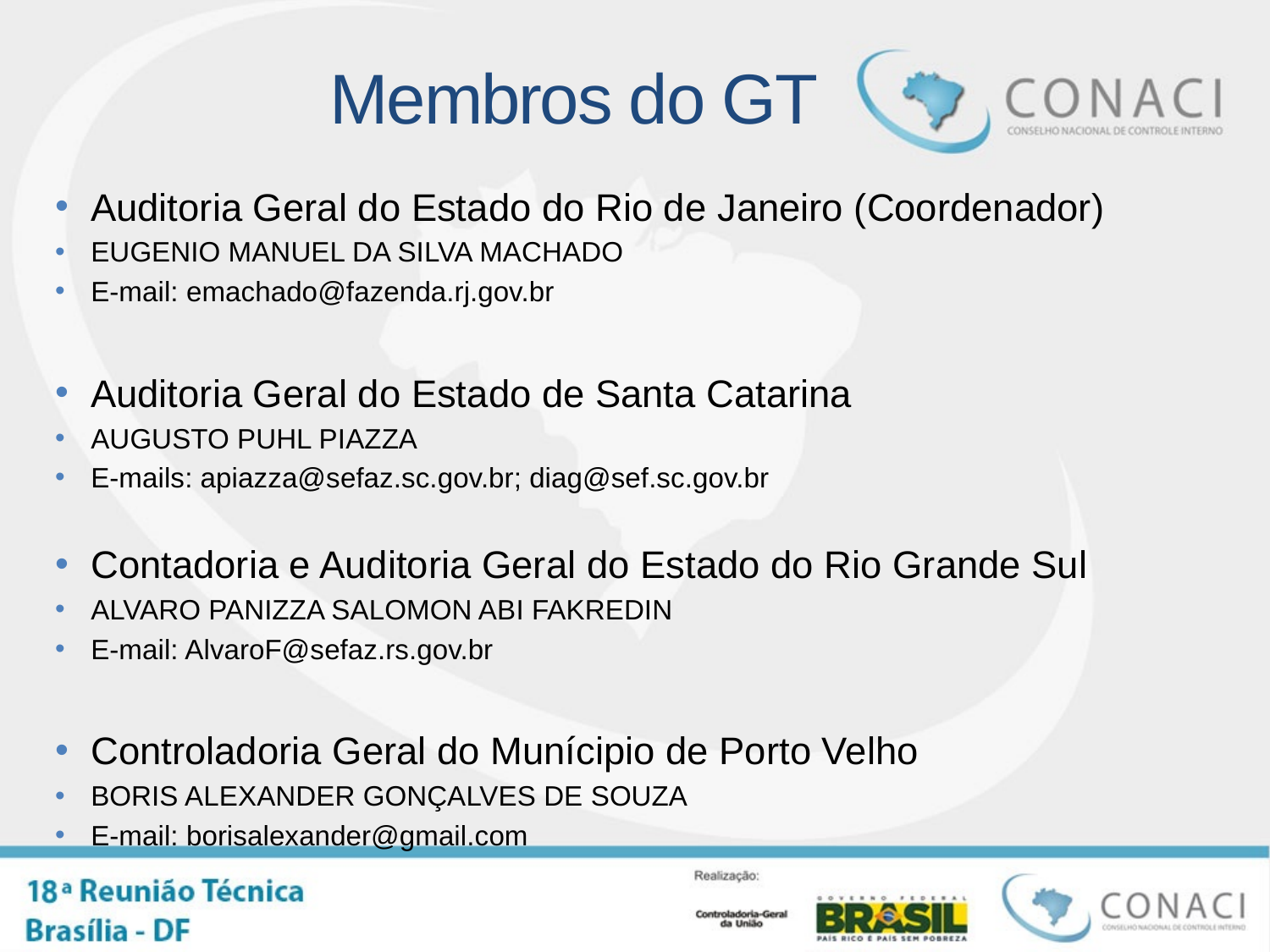

# Membros do GT
Auditoria Geral do Estado do Rio de Janeiro (Coordenador)
EUGENIO MANUEL DA SILVA MACHADO
E-mail: emachado@fazenda.rj.gov.br

Auditoria Geral do Estado de Santa Catarina
AUGUSTO PUHL PIAZZA
E-mails: apiazza@sefaz.sc.gov.br; diag@sef.sc.gov.br

Contadoria e Auditoria Geral do Estado do Rio Grande Sul
ALVARO PANIZZA SALOMON ABI FAKREDIN
E-mail: AlvaroF@sefaz.rs.gov.br

Controladoria Geral do Munícipio de Porto Velho
BORIS ALEXANDER GONÇALVES DE SOUZA
E-mail: borisalexander@gmail.com